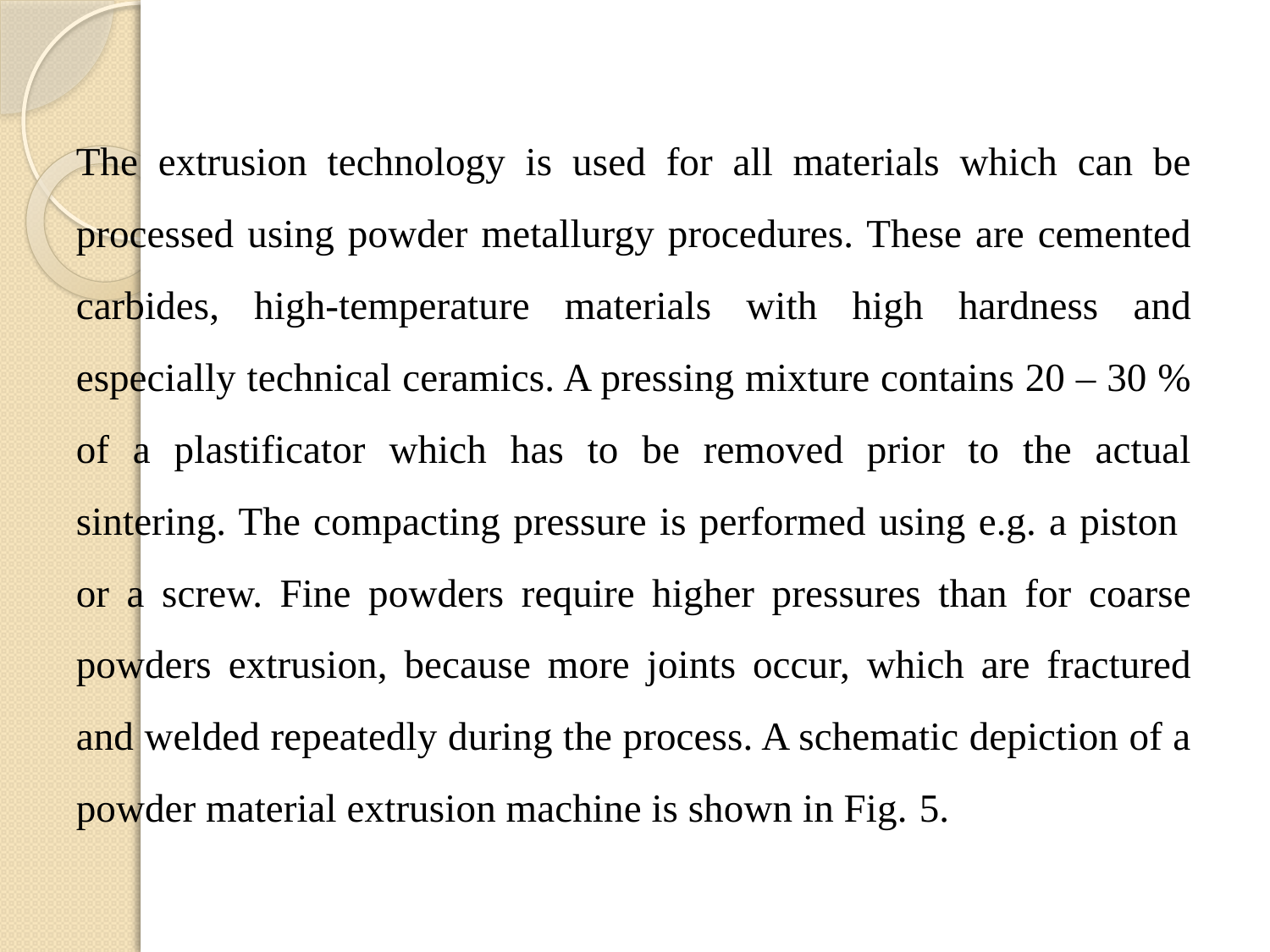

The extrusion technology is used for all materials which can be processed using powder metallurgy procedures. These are cemented carbides, high-temperature materials with high hardness and especially technical ceramics. A pressing mixture contains 20 – 30 % of a plastificator which has to be removed prior to the actual sintering. The compacting pressure is performed using e.g. a piston  or a screw. Fine powders require higher pressures than for coarse powders extrusion, because more joints occur, which are fractured and welded repeatedly during the process. A schematic depiction of a powder material extrusion machine is shown in Fig. 5.